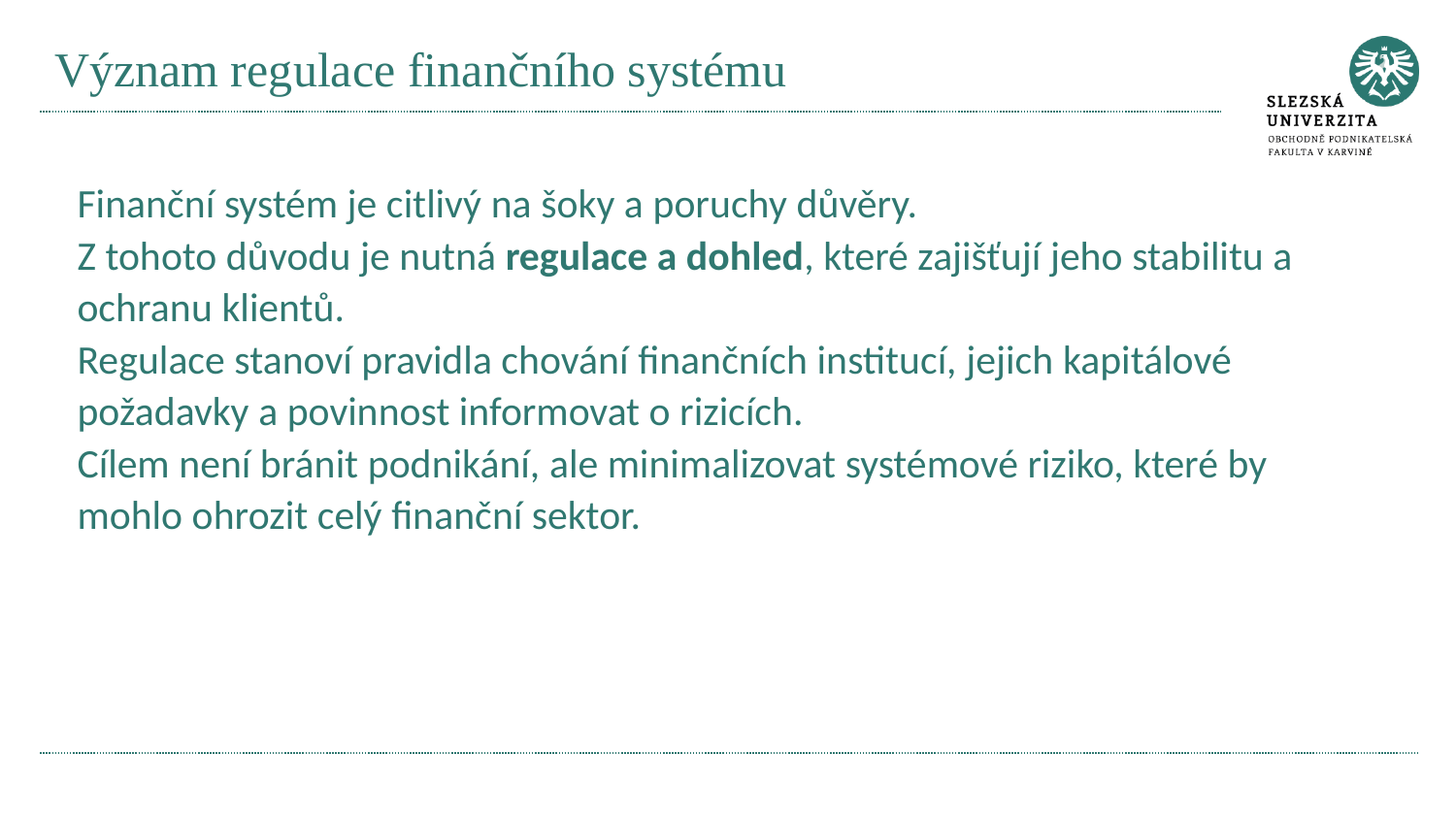

# Význam regulace finančního systému
Finanční systém je citlivý na šoky a poruchy důvěry.
Z tohoto důvodu je nutná regulace a dohled, které zajišťují jeho stabilitu a ochranu klientů.
Regulace stanoví pravidla chování finančních institucí, jejich kapitálové požadavky a povinnost informovat o rizicích.
Cílem není bránit podnikání, ale minimalizovat systémové riziko, které by mohlo ohrozit celý finanční sektor.